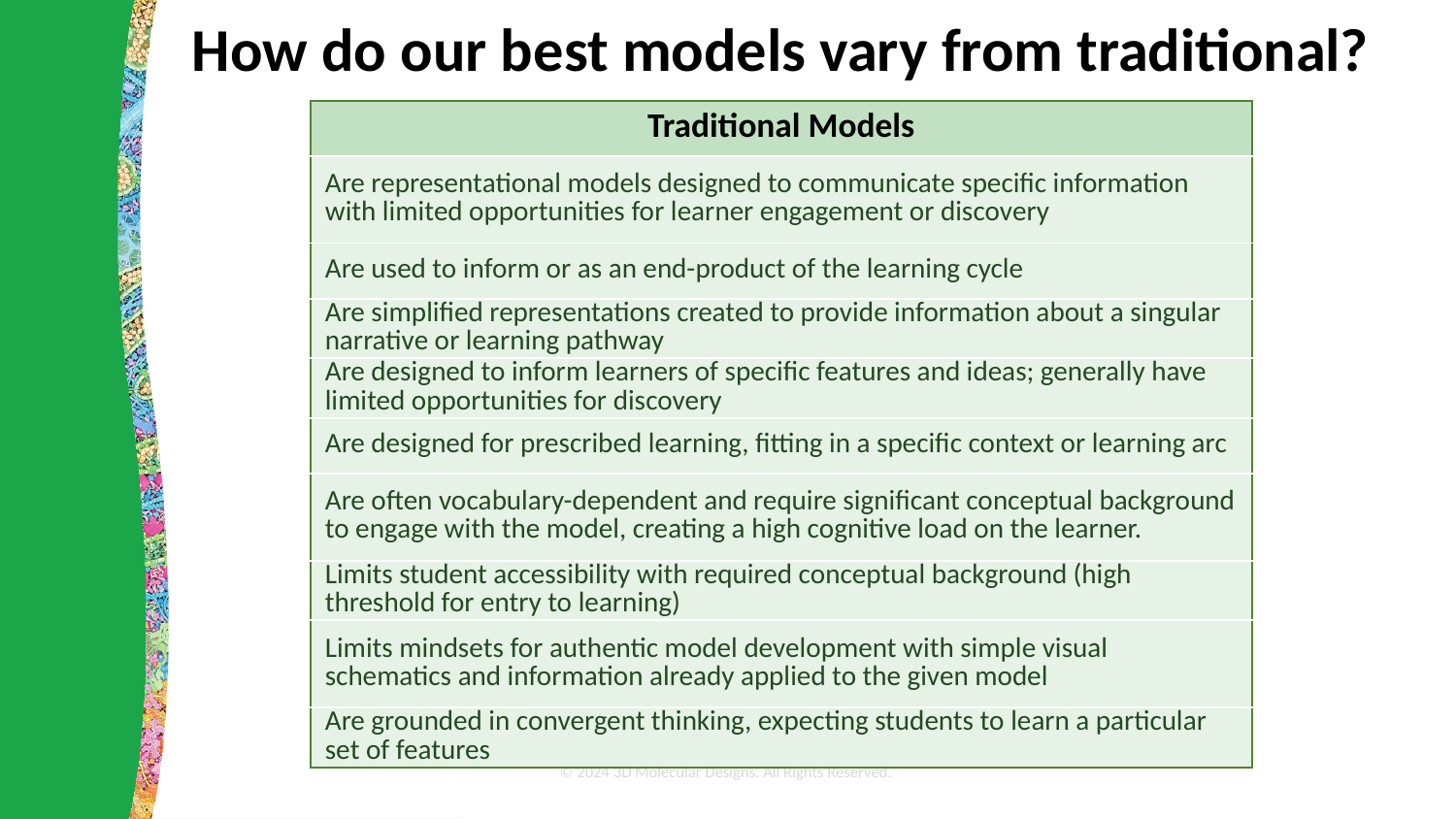

# How do our best models vary from traditional?
| Traditional Models |
| --- |
| Are representational models designed to communicate specific information with limited opportunities for learner engagement or discovery |
| Are used to inform or as an end-product of the learning cycle |
| Are simplified representations created to provide information about a singular narrative or learning pathway |
| Are designed to inform learners of specific features and ideas; generally have limited opportunities for discovery |
| Are designed for prescribed learning, fitting in a specific context or learning arc |
| Are often vocabulary-dependent and require significant conceptual background to engage with the model, creating a high cognitive load on the learner. |
| Limits student accessibility with required conceptual background (high threshold for entry to learning) |
| Limits mindsets for authentic model development with simple visual schematics and information already applied to the given model |
| Are grounded in convergent thinking, expecting students to learn a particular set of features |